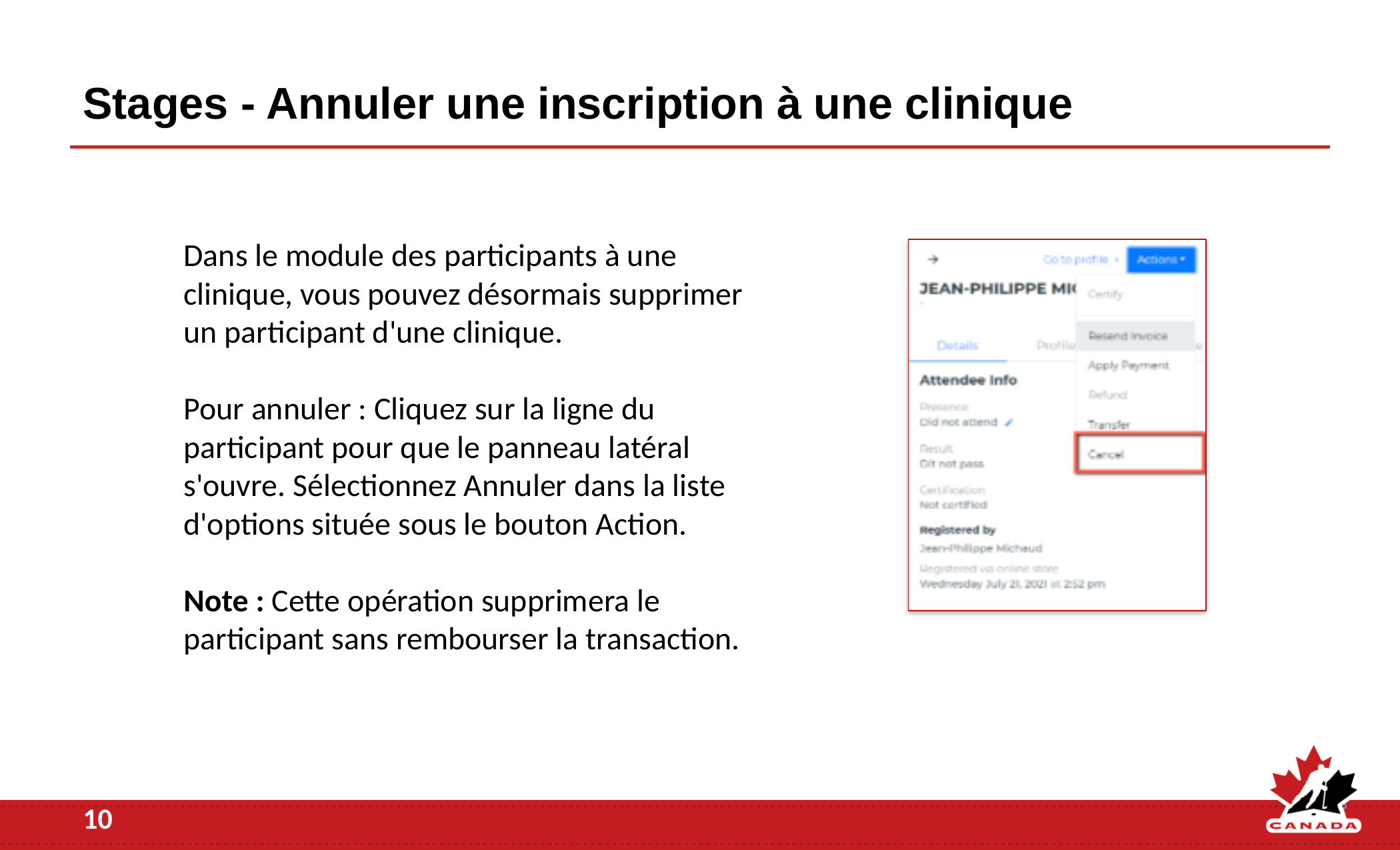

# Stages - Annuler une inscription à une clinique
Dans le module des participants à une clinique, vous pouvez désormais supprimer un participant d'une clinique.

Pour annuler : Cliquez sur la ligne du participant pour que le panneau latéral s'ouvre. Sélectionnez Annuler dans la liste d'options située sous le bouton Action.

Note : Cette opération supprimera le participant sans rembourser la transaction.

10